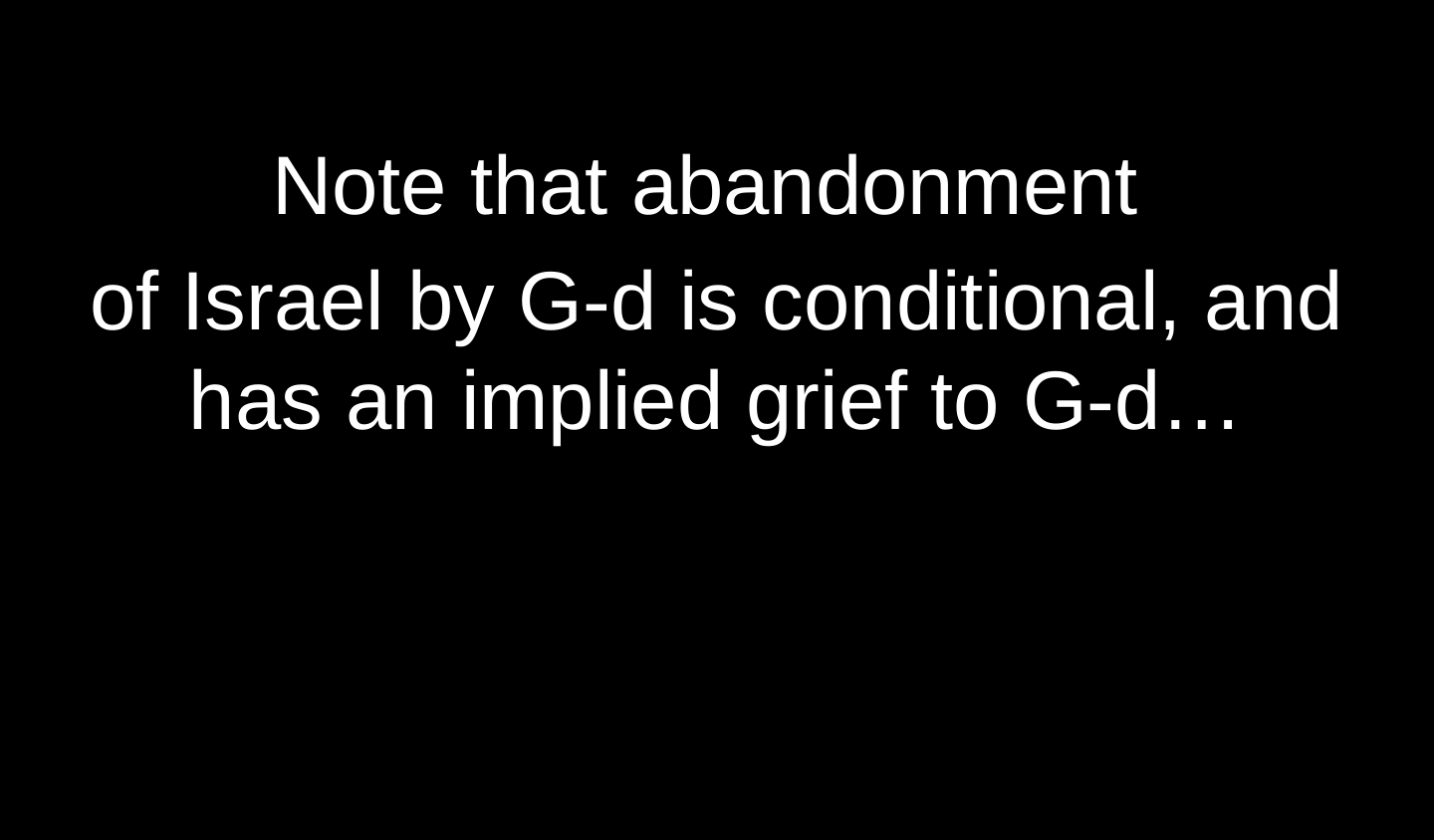

Note that abandonment
of Israel by G-d is conditional, and has an implied grief to G-d…